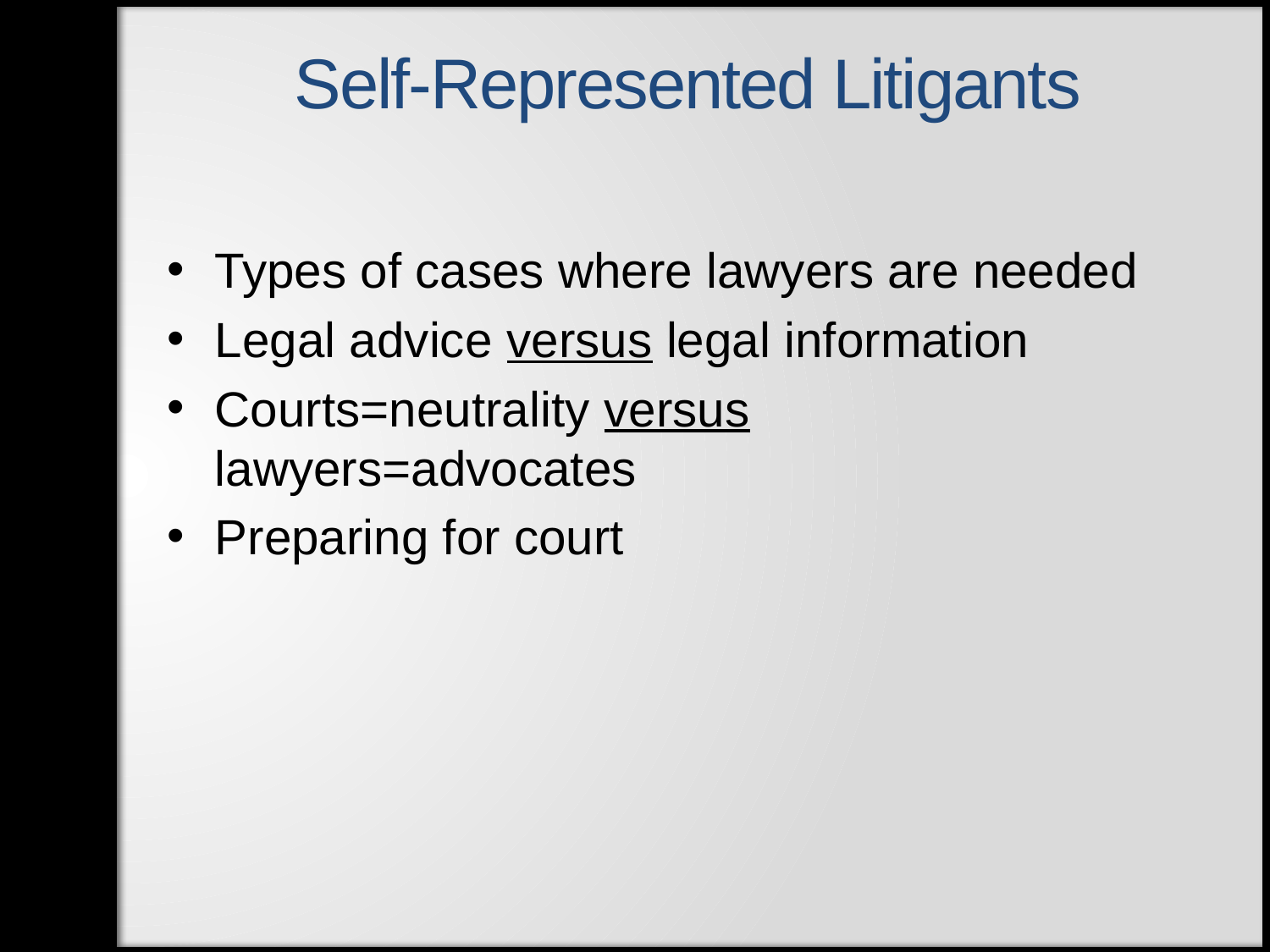

# Self-Represented Litigants
Types of cases where lawyers are needed
Legal advice versus legal information
Courts=neutrality versus lawyers=advocates
Preparing for court